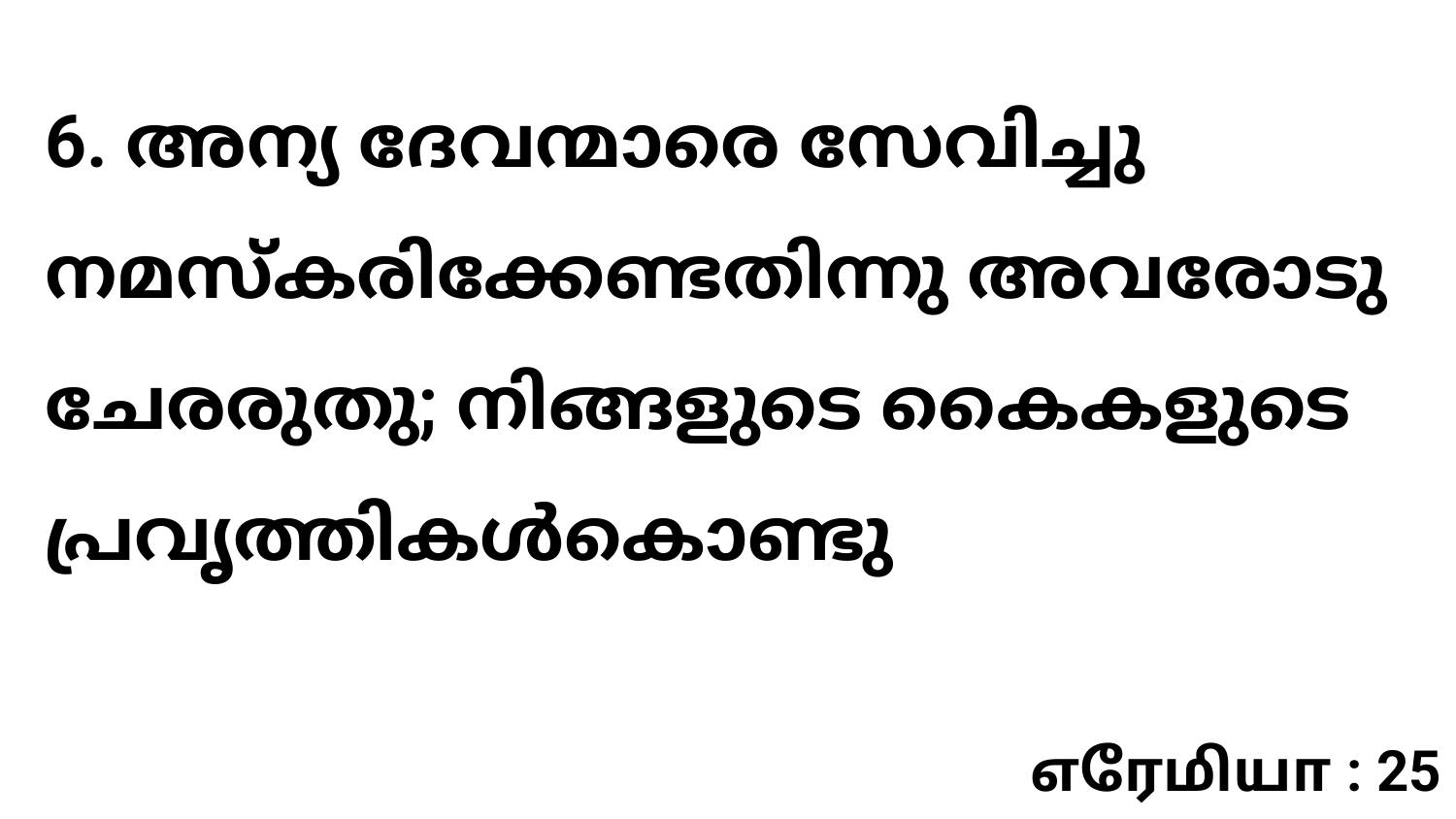

6. അന്യ ദേവന്മാരെ സേവിച്ചു നമസ്കരിക്കേണ്ടതിന്നു അവരോടു ചേരരുതു; നിങ്ങളുടെ കൈകളുടെ പ്രവൃത്തികൾകൊണ്ടു
எரேமியா : 25